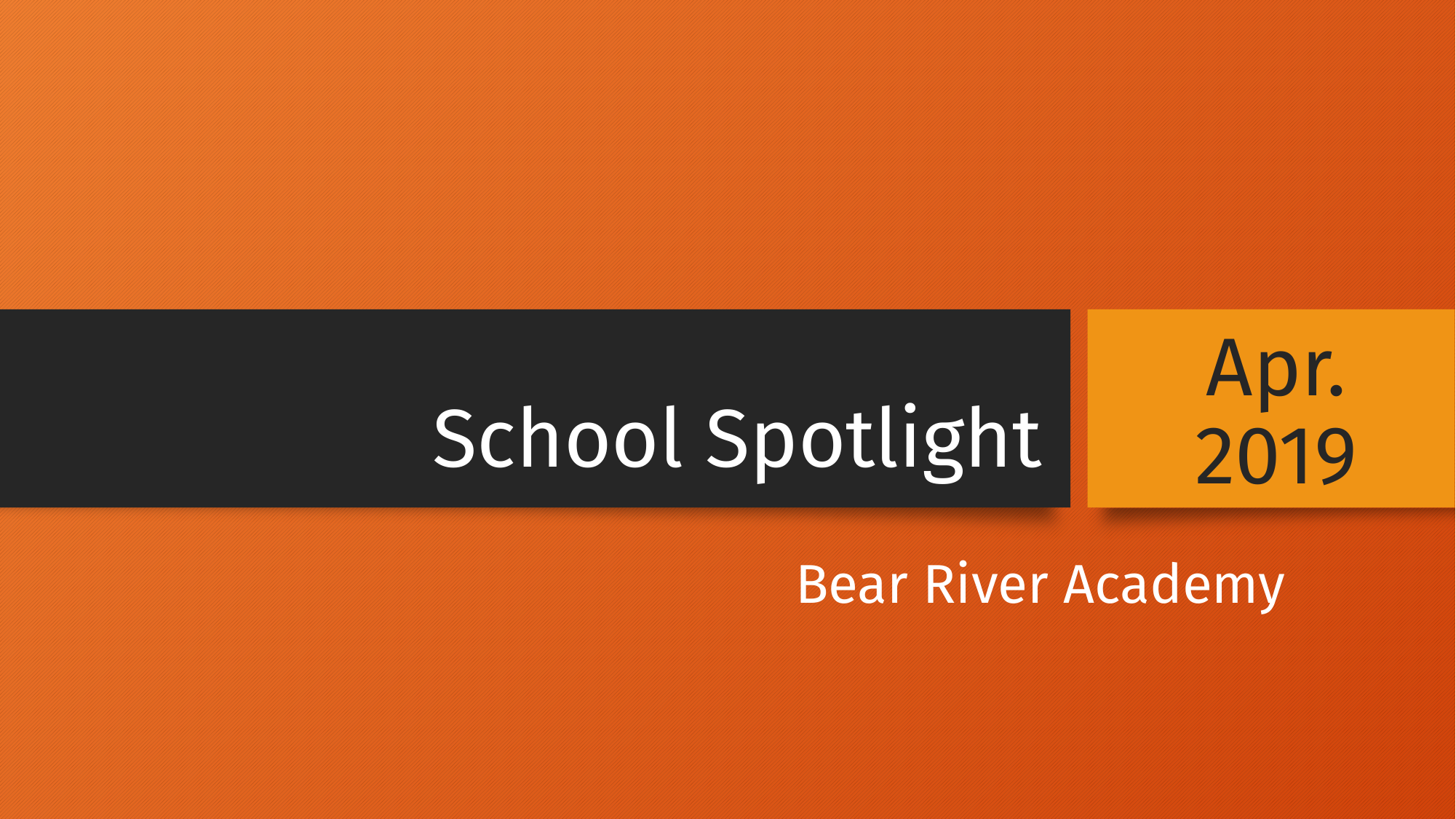

# School Spotlight
Apr.
2019
Bear River Academy